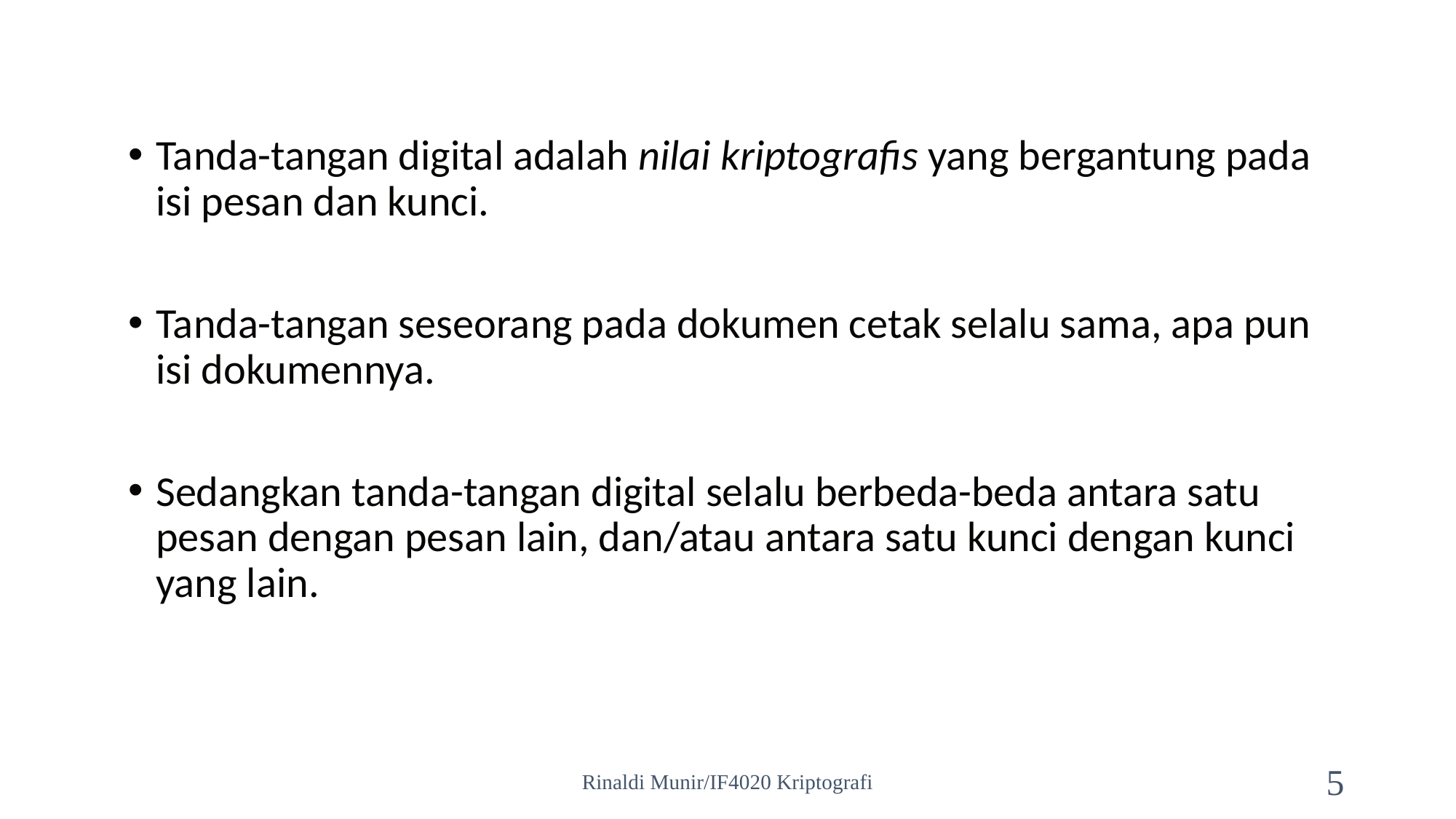

Tanda-tangan digital adalah nilai kriptografis yang bergantung pada  isi pesan dan kunci.

Tanda-tangan seseorang pada dokumen cetak selalu sama, apa pun isi dokumennya.

Sedangkan tanda-tangan digital selalu berbeda-beda antara satu pesan dengan pesan lain, dan/atau antara satu kunci dengan kunci yang lain.

Rinaldi Munir/IF4020 Kriptografi
5